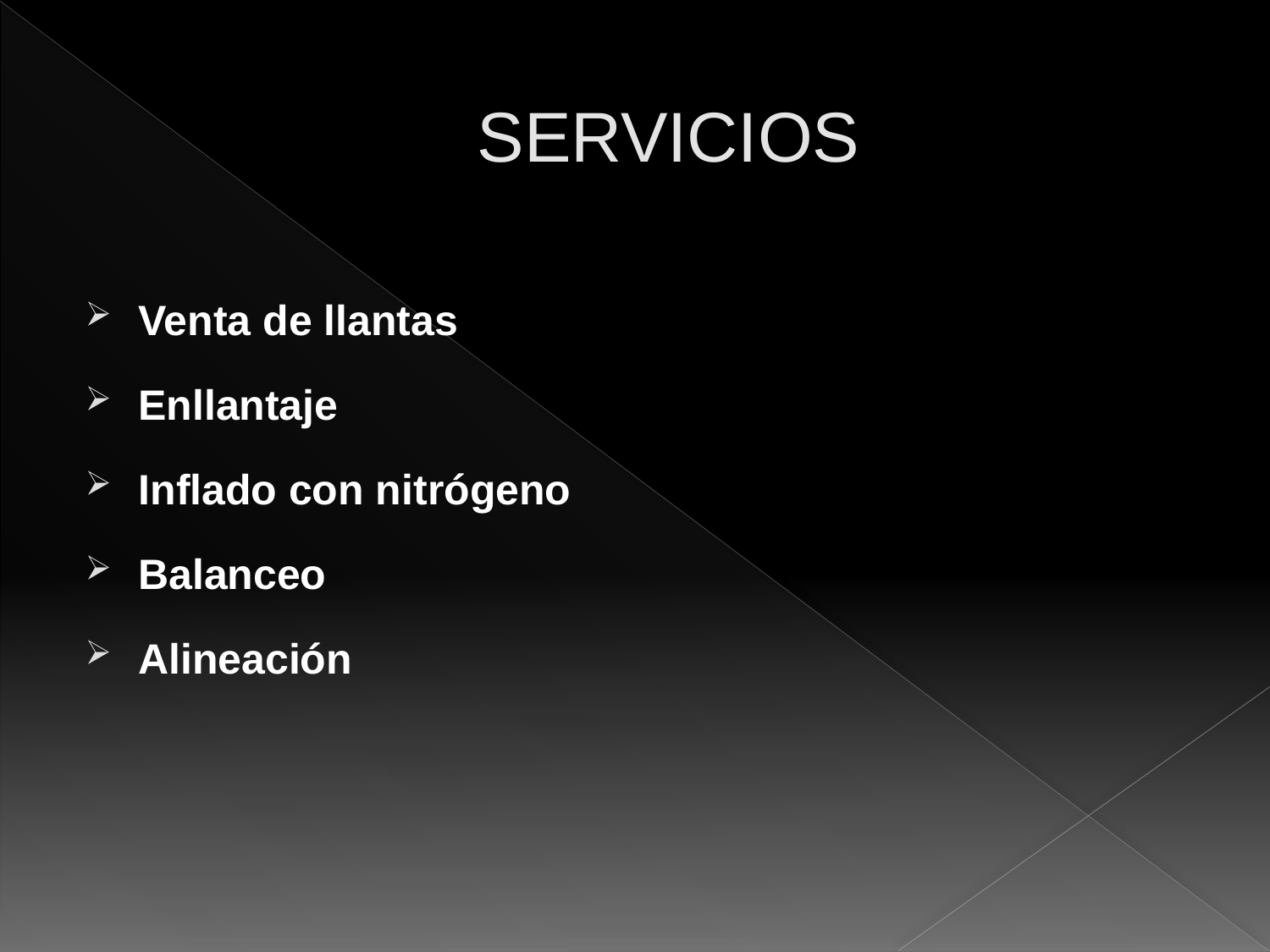

# SERVICIOS
Venta de llantas
Enllantaje
Inflado con nitrógeno
Balanceo
Alineación